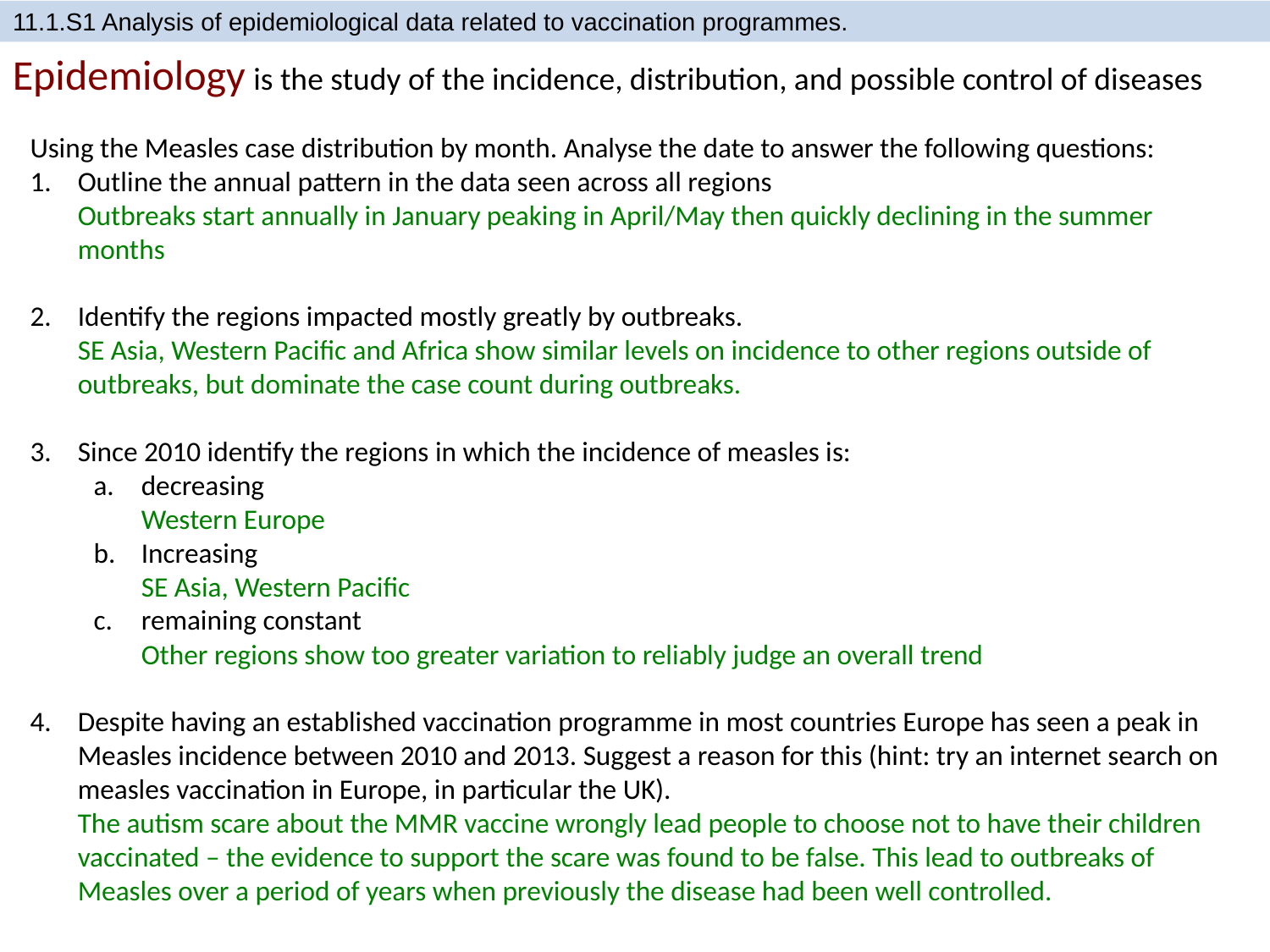

11.1.S1 Analysis of epidemiological data related to vaccination programmes.
Epidemiology is the study of the incidence, distribution, and possible control of diseases
Using the Measles case distribution by month. Analyse the date to answer the following questions:
Outline the annual pattern in the data seen across all regions
Outbreaks start annually in January peaking in April/May then quickly declining in the summer months

Identify the regions impacted mostly greatly by outbreaks.
SE Asia, Western Pacific and Africa show similar levels on incidence to other regions outside of outbreaks, but dominate the case count during outbreaks.

Since 2010 identify the regions in which the incidence of measles is:
decreasing
Western Europe
Increasing
SE Asia, Western Pacific
remaining constant
Other regions show too greater variation to reliably judge an overall trend

Despite having an established vaccination programme in most countries Europe has seen a peak in Measles incidence between 2010 and 2013. Suggest a reason for this (hint: try an internet search on measles vaccination in Europe, in particular the UK).
The autism scare about the MMR vaccine wrongly lead people to choose not to have their children vaccinated – the evidence to support the scare was found to be false. This lead to outbreaks of Measles over a period of years when previously the disease had been well controlled.